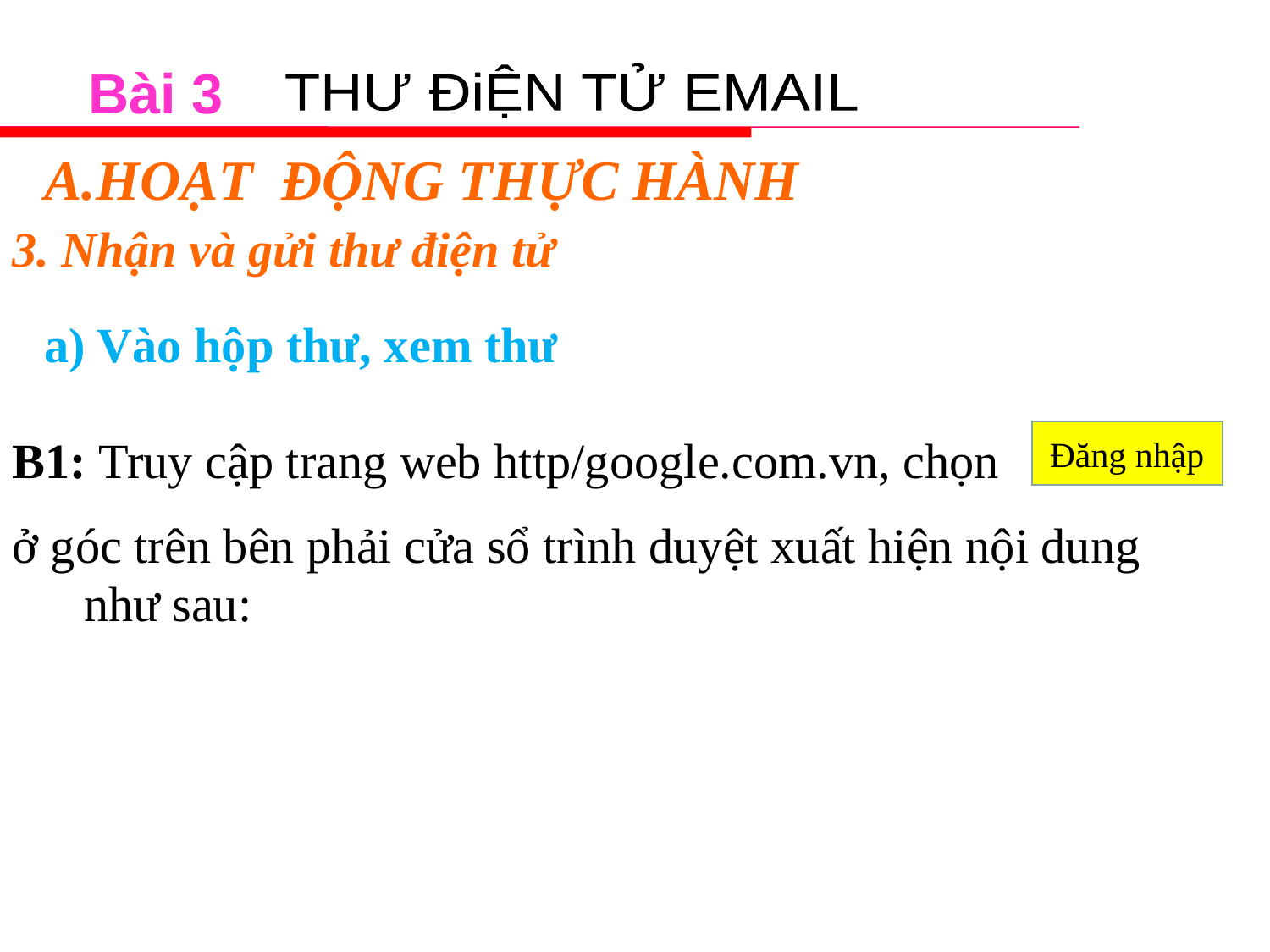

Bài 3
THƯ ĐiỆN TỬ EMAIL

A.HOẠT  ĐỘNG THỰC HÀNH
3. Nhận và gửi thư điện tử
a) Vào hộp thư, xem thư
Đăng nhập
B1: Truy cập trang web http/google.com.vn, chọn
ở góc trên bên phải cửa sổ trình duyệt xuất hiện nội dung như sau: